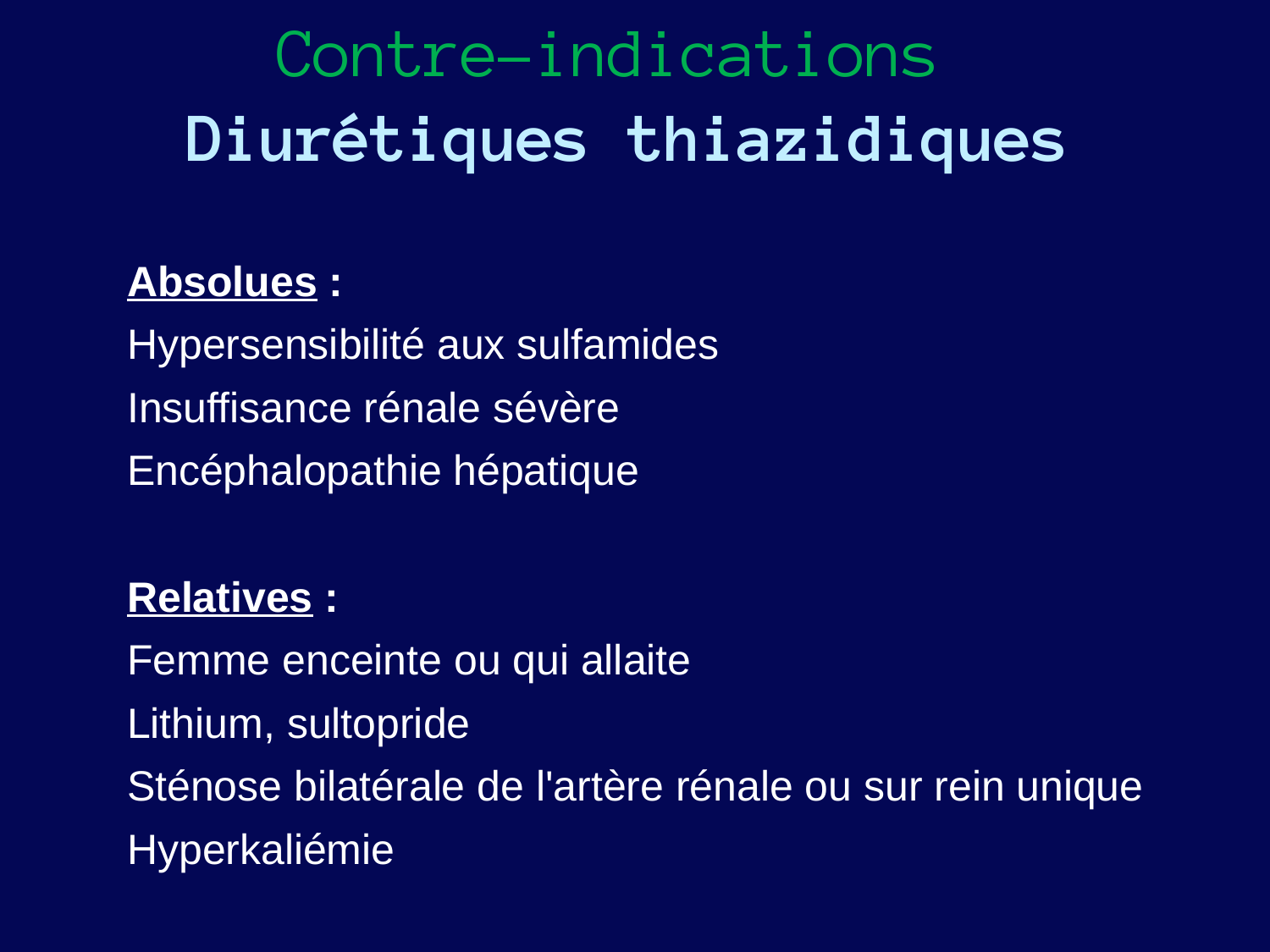

# Contre-indications Diurétiques thiazidiques
Absolues :
Hypersensibilité aux sulfamides
Insuffisance rénale sévère
Encéphalopathie hépatique

Relatives :
Femme enceinte ou qui allaite
Lithium, sultopride
Sténose bilatérale de l'artère rénale ou sur rein unique
Hyperkaliémie